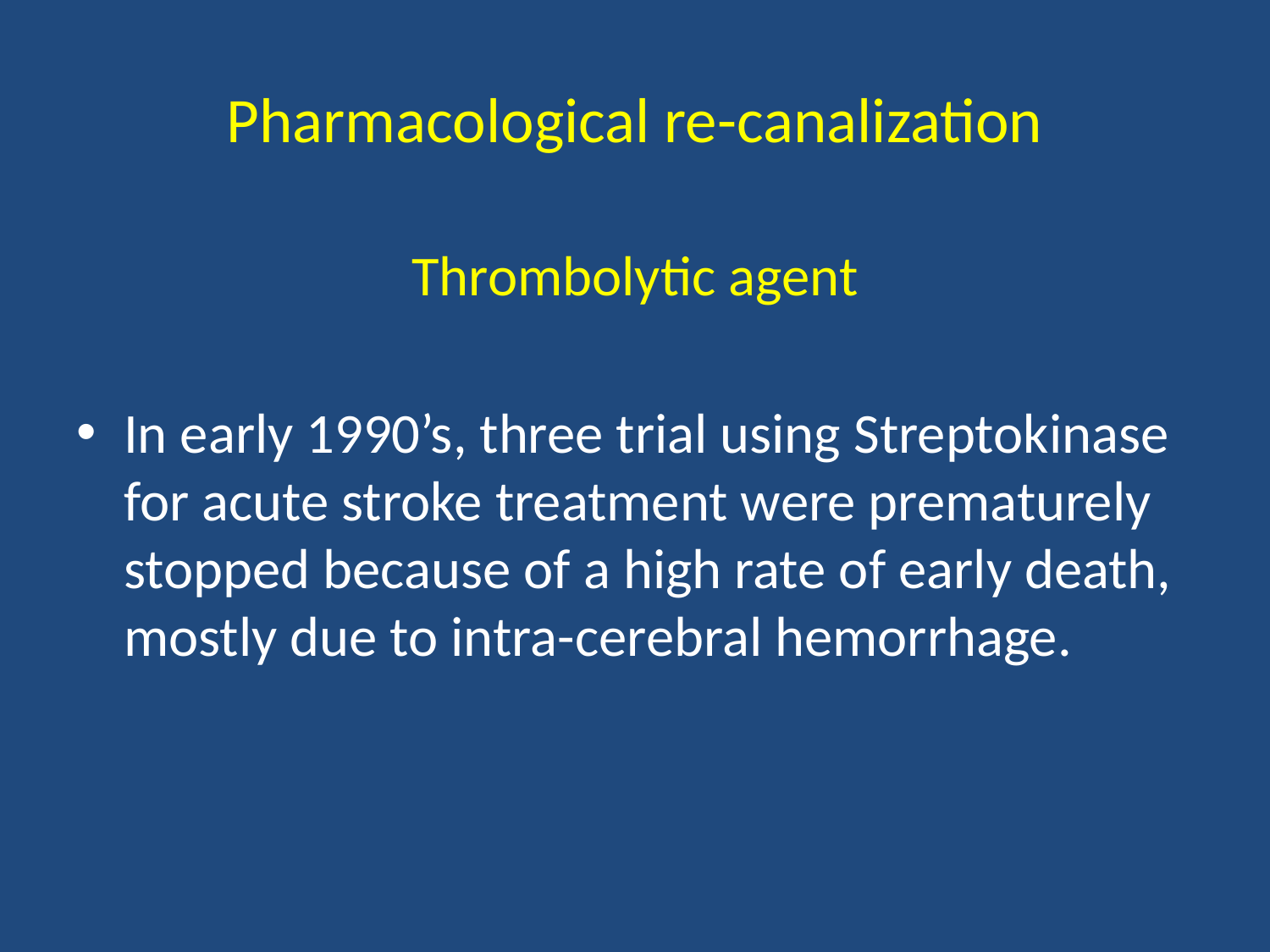

# Pharmacological re-canalization
Thrombolytic agent

In early 1990’s, three trial using Streptokinase for acute stroke treatment were prematurely stopped because of a high rate of early death, mostly due to intra-cerebral hemorrhage.